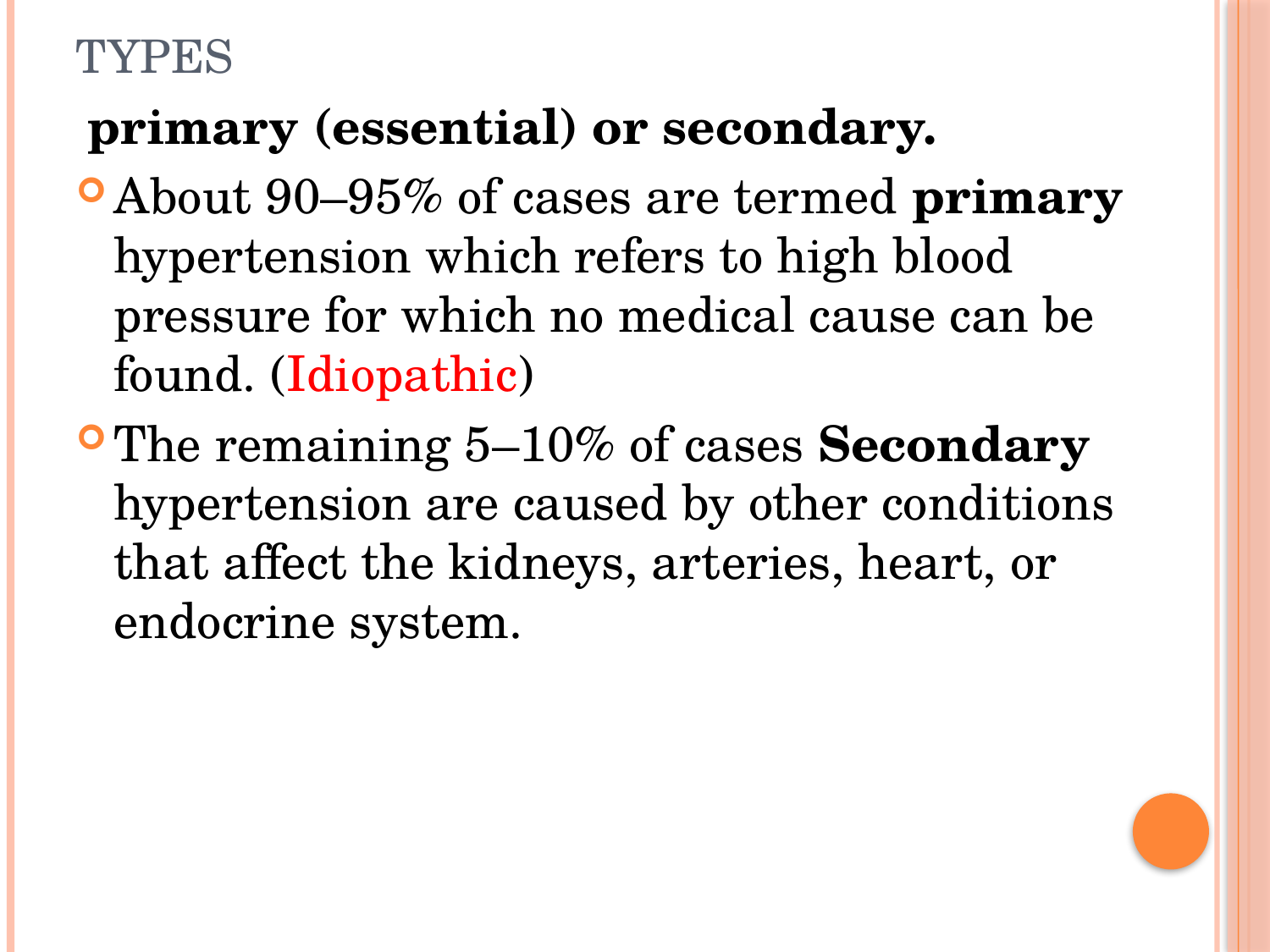

# Types
 primary (essential) or secondary.
About 90–95% of cases are termed primary hypertension which refers to high blood pressure for which no medical cause can be found. (Idiopathic)
The remaining 5–10% of cases Secondary hypertension are caused by other conditions that affect the kidneys, arteries, heart, or endocrine system.